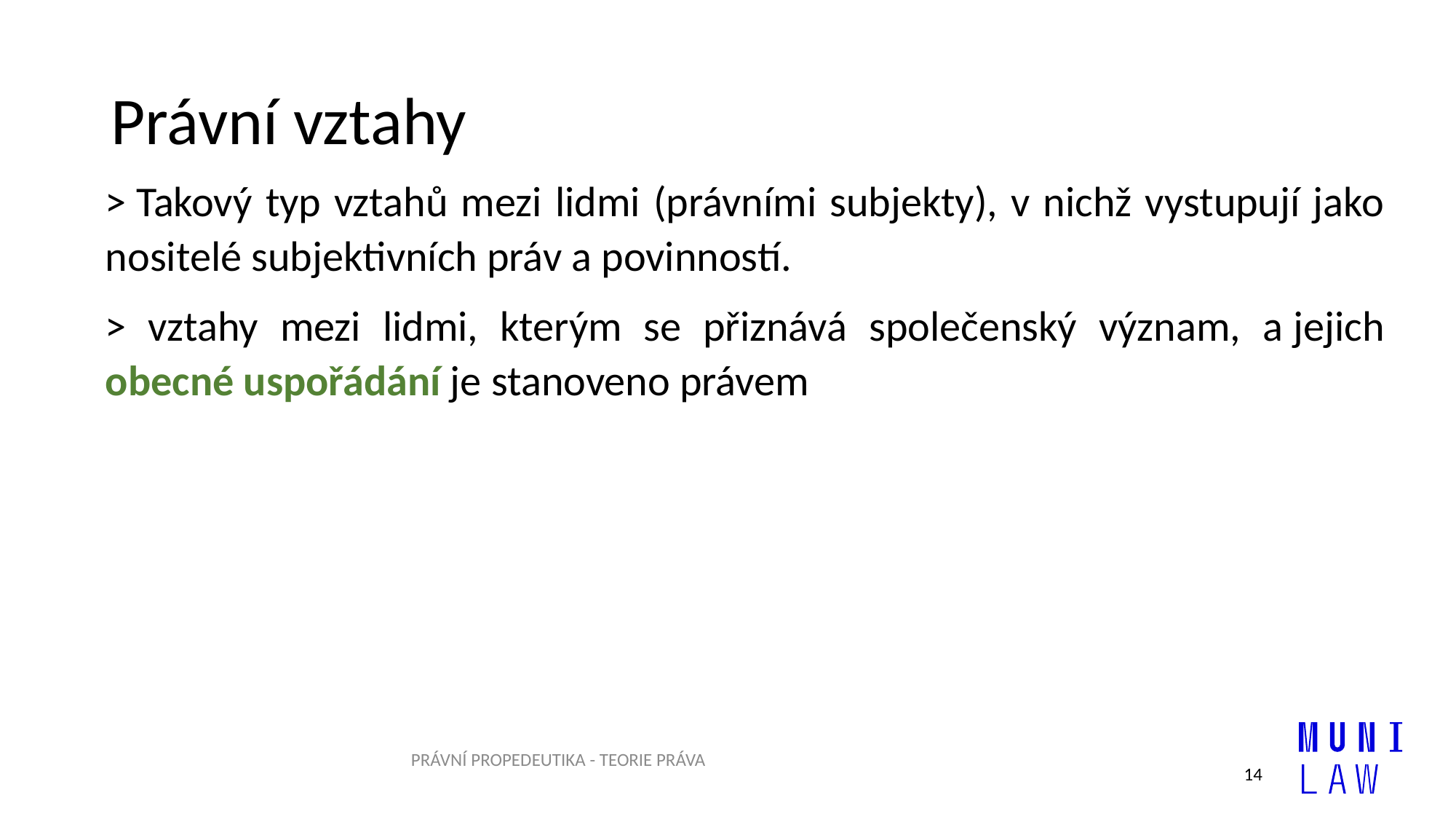

# Právní vztahy
> Takový typ vztahů mezi lidmi (právními subjekty), v nichž vystupují jako nositelé subjektivních práv a povinností.
> vztahy mezi lidmi, kterým se přiznává společenský význam, a jejich obecné uspořádání je stanoveno právem
PRÁVNÍ PROPEDEUTIKA - TEORIE PRÁVA
14